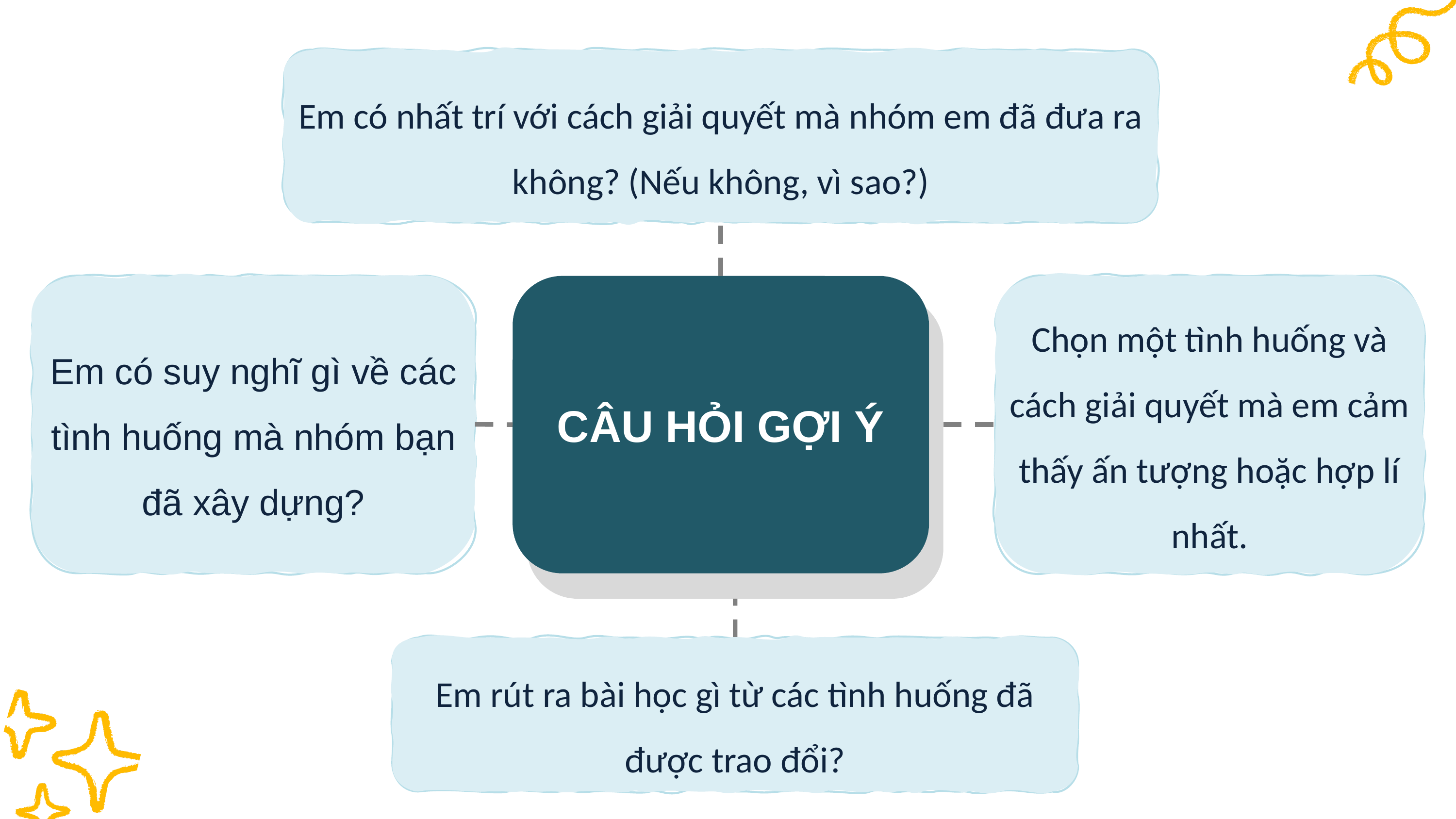

Em có nhất trí với cách giải quyết mà nhóm em đã đưa ra không? (Nếu không, vì sao?)
Em có suy nghĩ gì về các tình huống mà nhóm bạn đã xây dựng?
Chọn một tình huống và cách giải quyết mà em cảm thấy ấn tượng hoặc hợp lí nhất.
CÂU HỎI GỢI Ý

Em rút ra bài học gì từ các tình huống đã được trao đổi?